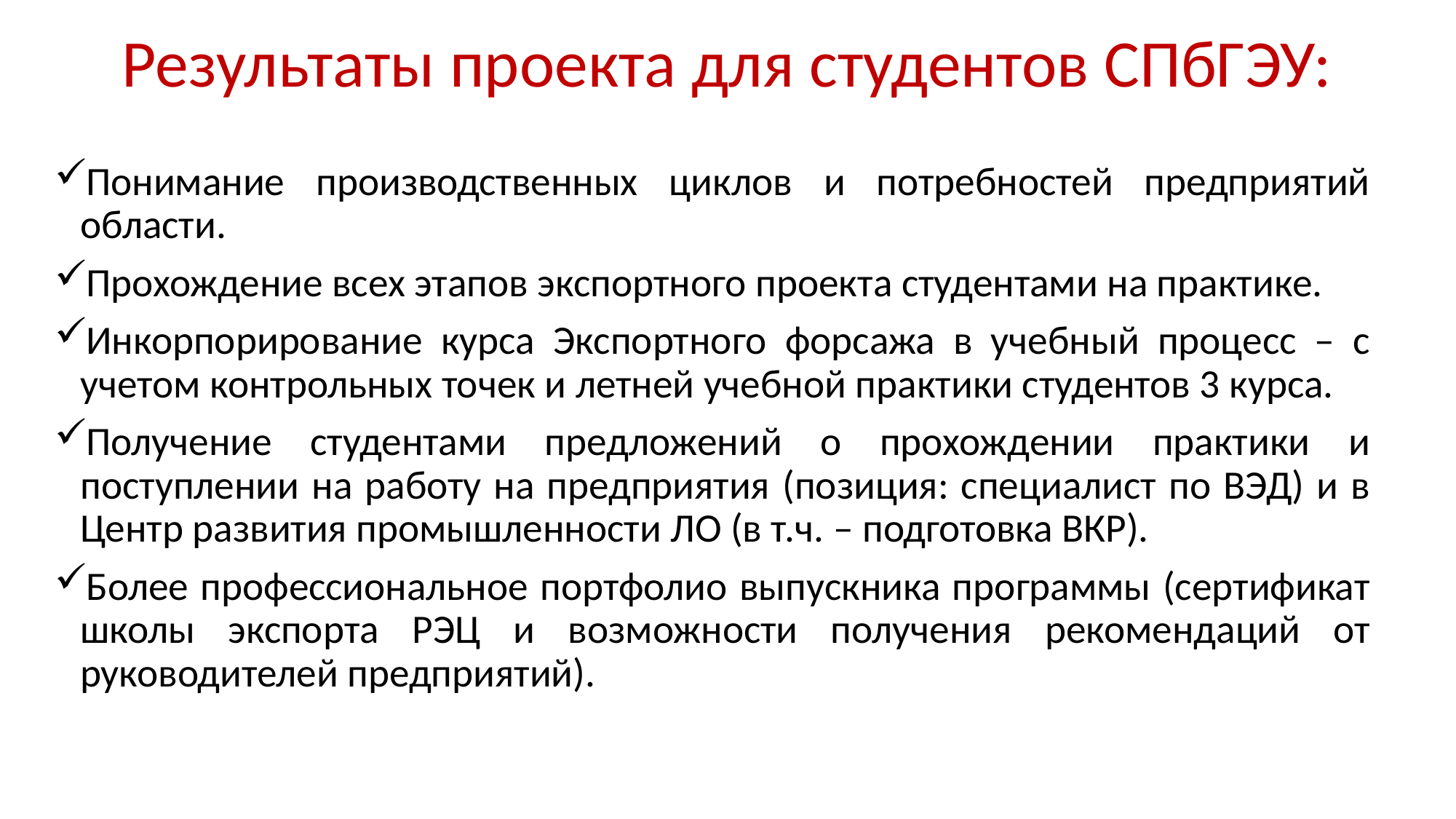

# Результаты проекта для студентов СПбГЭУ:
Понимание производственных циклов и потребностей предприятий области.
Прохождение всех этапов экспортного проекта студентами на практике.
Инкорпорирование курса Экспортного форсажа в учебный процесс – с учетом контрольных точек и летней учебной практики студентов 3 курса.
Получение студентами предложений о прохождении практики и поступлении на работу на предприятия (позиция: специалист по ВЭД) и в Центр развития промышленности ЛО (в т.ч. – подготовка ВКР).
Более профессиональное портфолио выпускника программы (сертификат школы экспорта РЭЦ и возможности получения рекомендаций от руководителей предприятий).